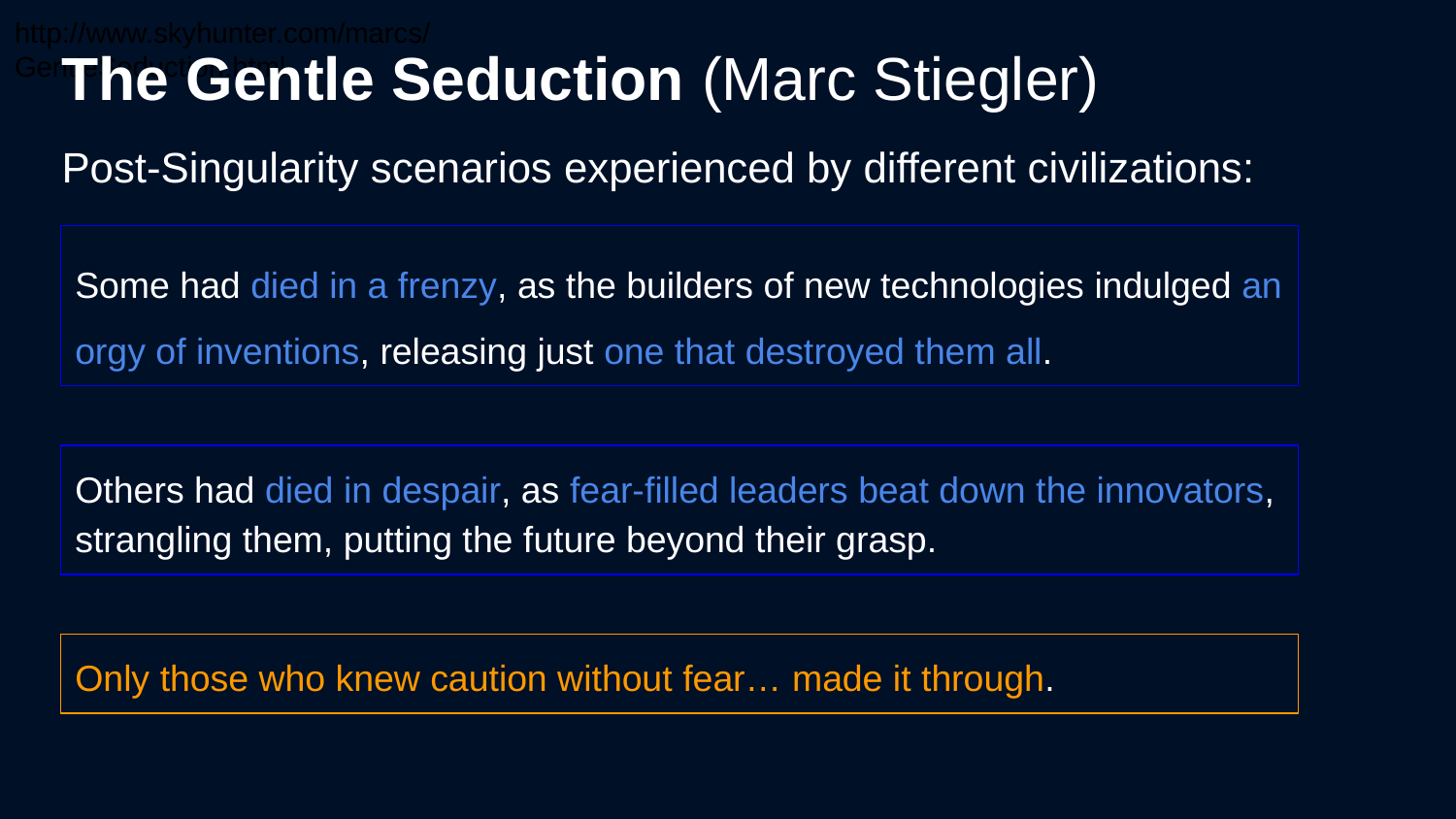

http://www.skyhunter.com/marcs/GentleSeduction.html
The Gentle Seduction (Marc Stiegler)

Post-Singularity scenarios experienced by different civilizations:
Some had died in a frenzy, as the builders of new technologies indulged an orgy of inventions, releasing just one that destroyed them all.
Others had died in despair, as fear-filled leaders beat down the innovators, strangling them, putting the future beyond their grasp.
Only those who knew caution without fear… made it through.